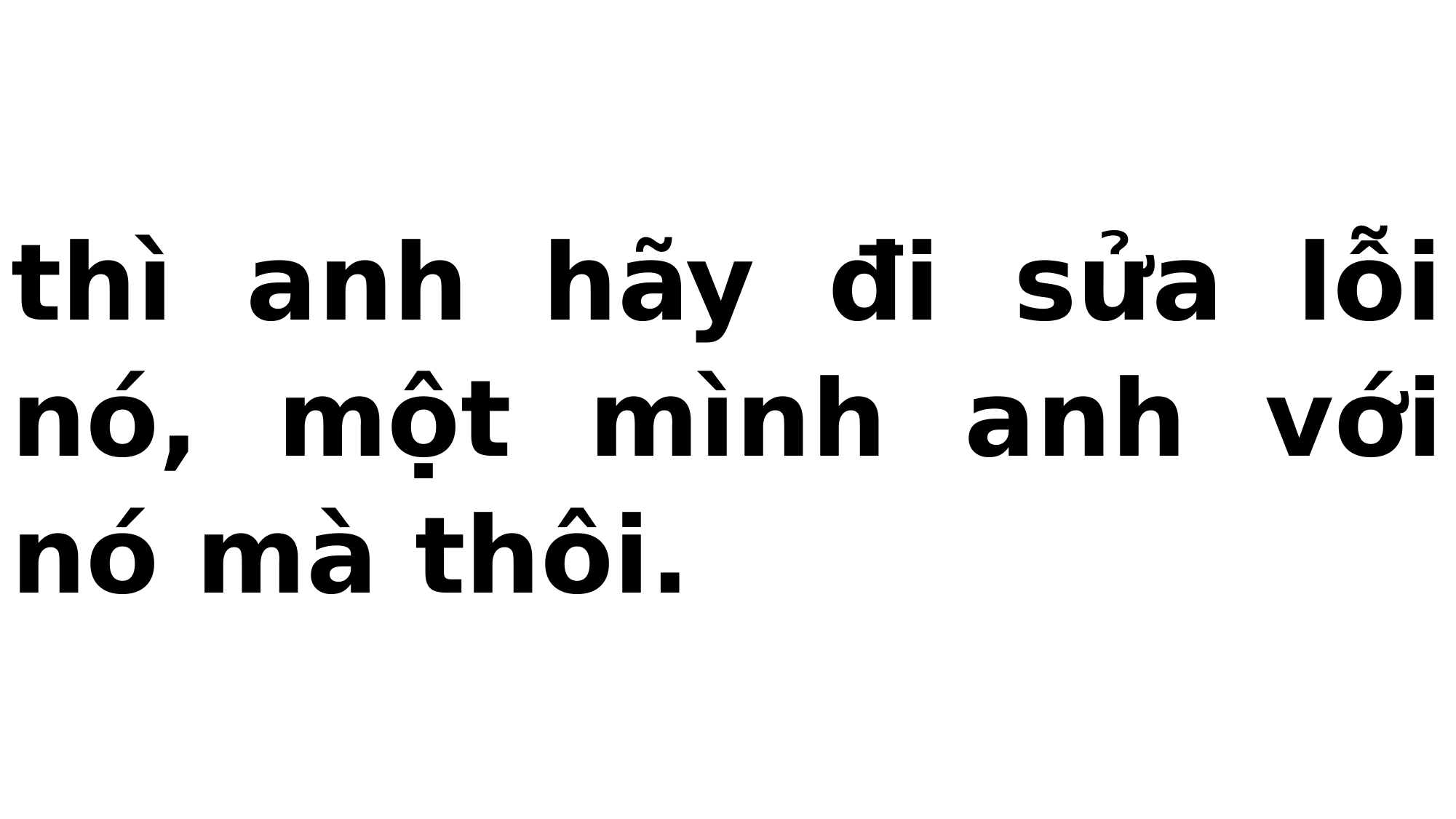

# thì anh hãy đi sửa lỗi nó, một mình anh với nó mà thôi.